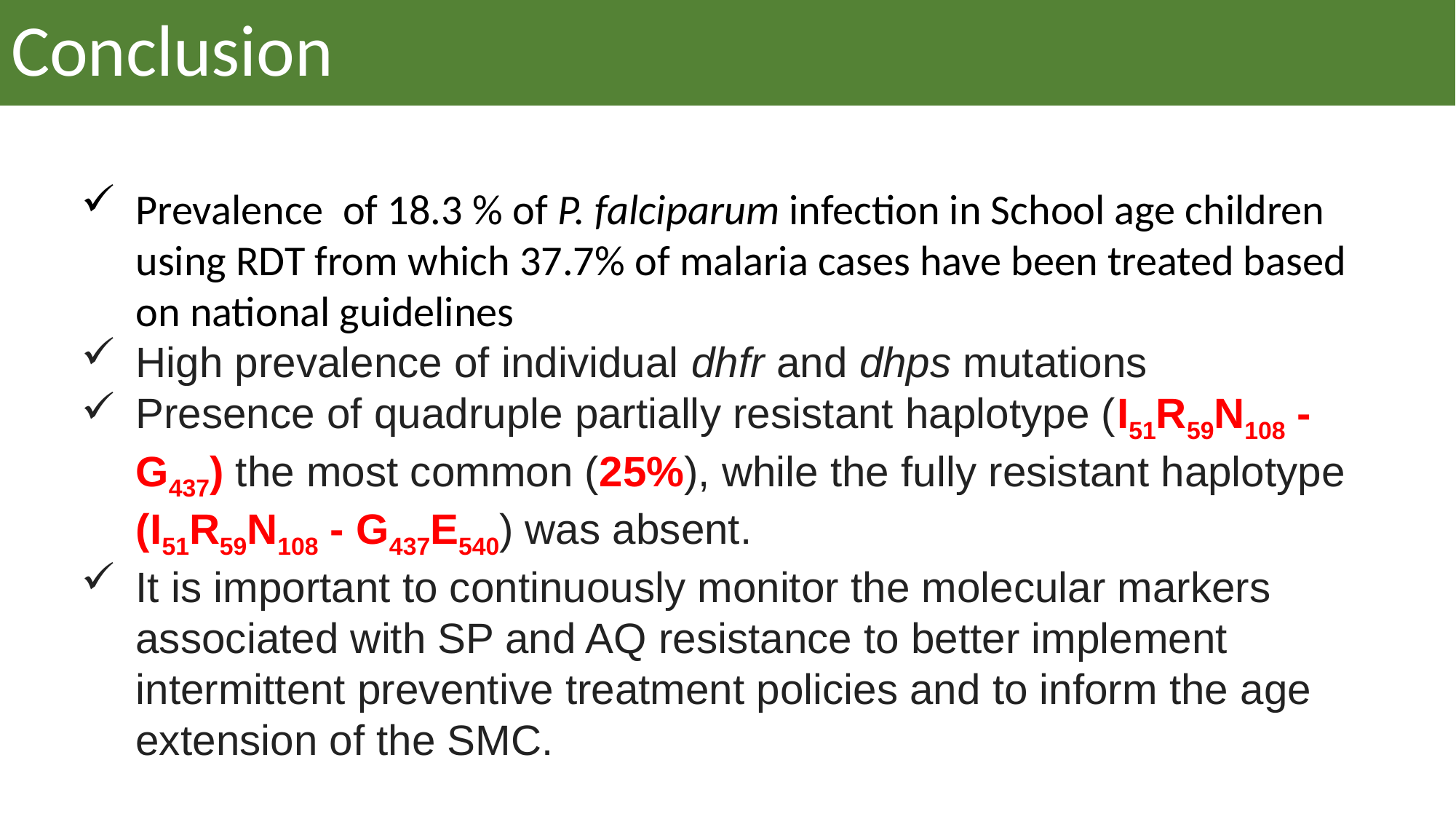

# Conclusion
Prevalence  of 18.3 % of P. falciparum infection in School age children using RDT from which 37.7% of malaria cases have been treated based on national guidelines
High prevalence of individual dhfr and dhps mutations
Presence of quadruple partially resistant haplotype (I51R59N108 - G437) the most common (25%), while the fully resistant haplotype (I51R59N108 - G437E540) was absent.
It is important to continuously monitor the molecular markers associated with SP and AQ resistance to better implement intermittent preventive treatment policies and to inform the age extension of the SMC.